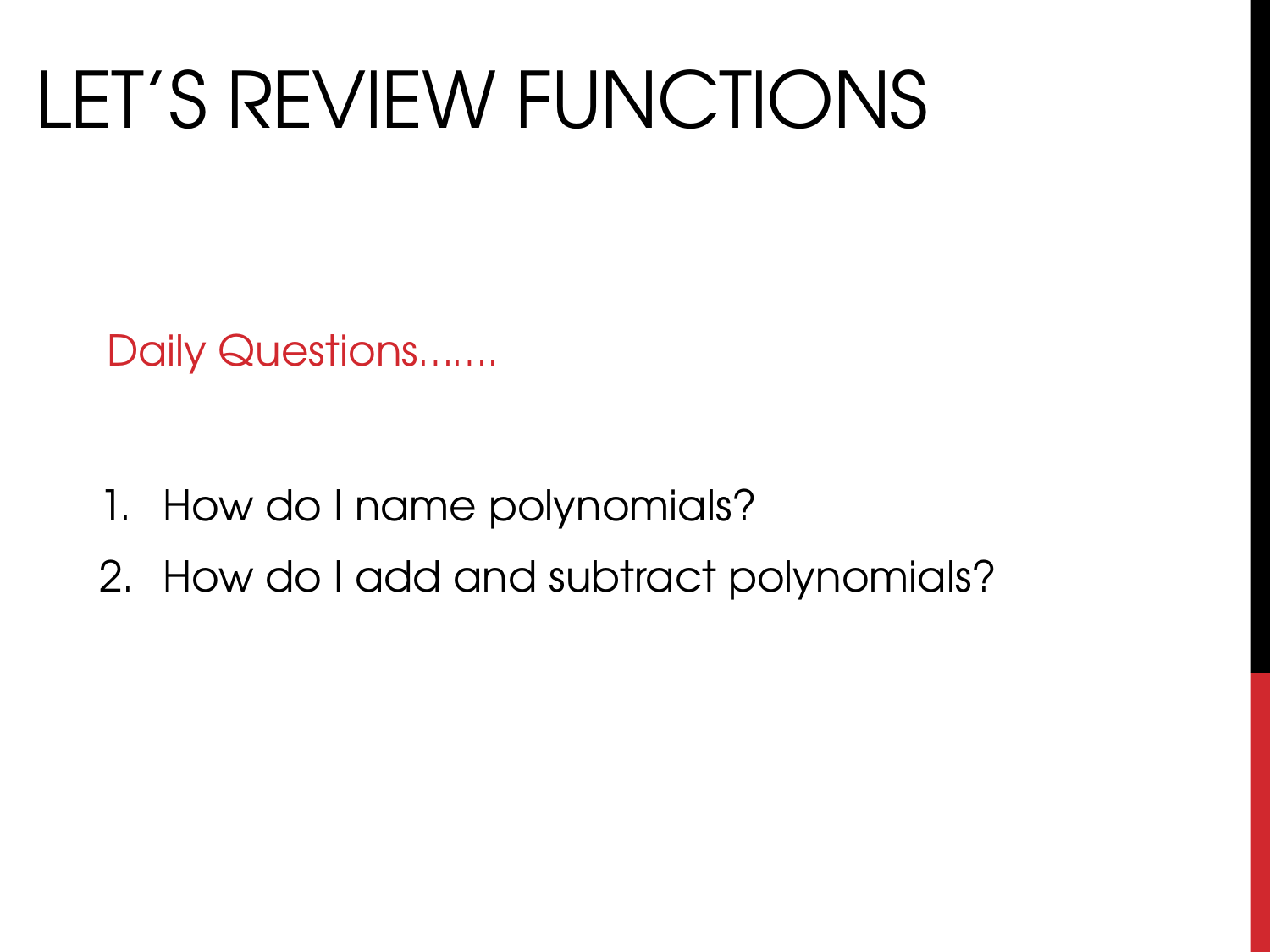

# Let’s Review Functions
Daily Questions…….
How do I name polynomials?
How do I add and subtract polynomials?